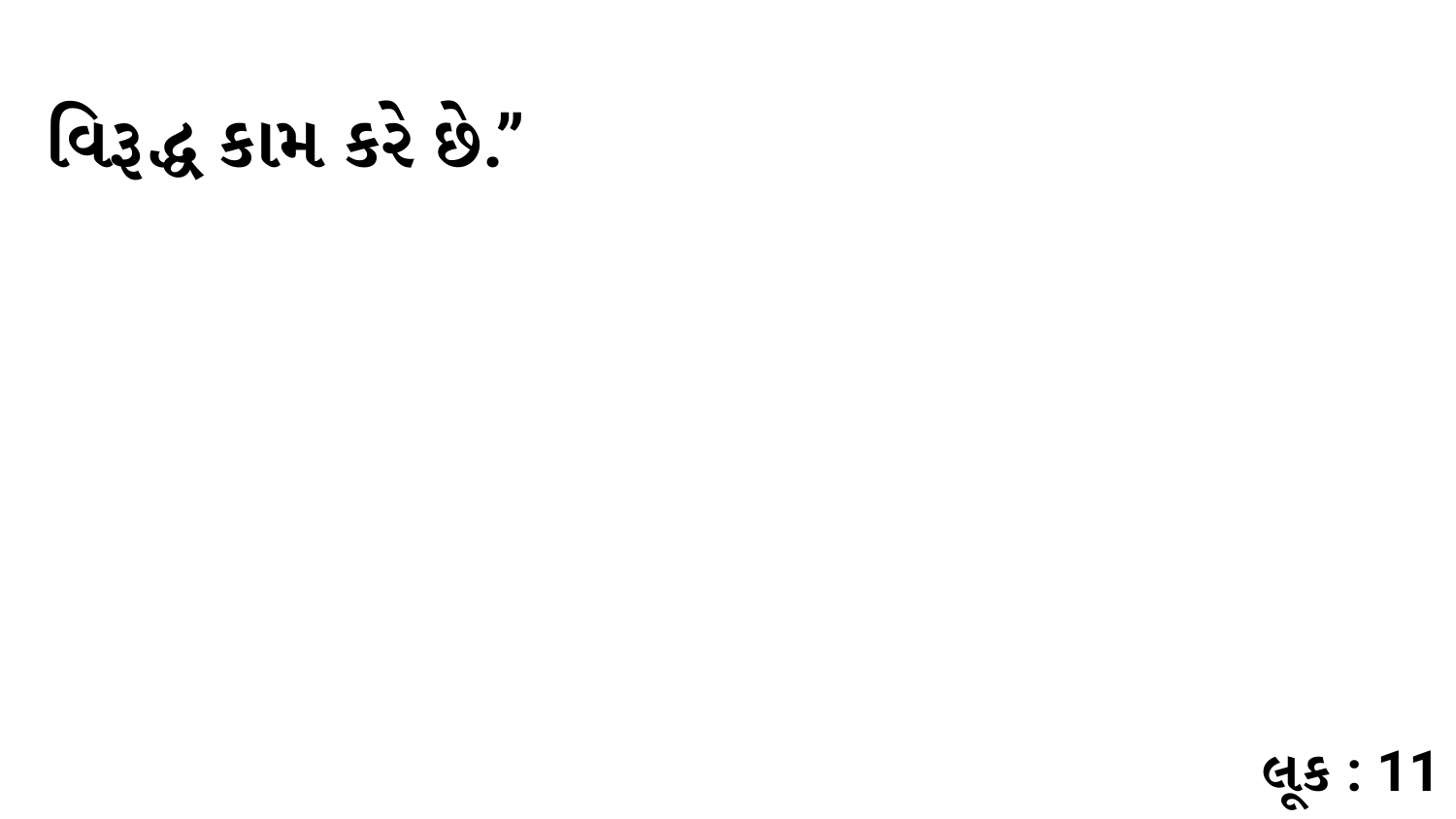

વિરૂદ્ધ કામ કરે છે.”
લૂક : 11